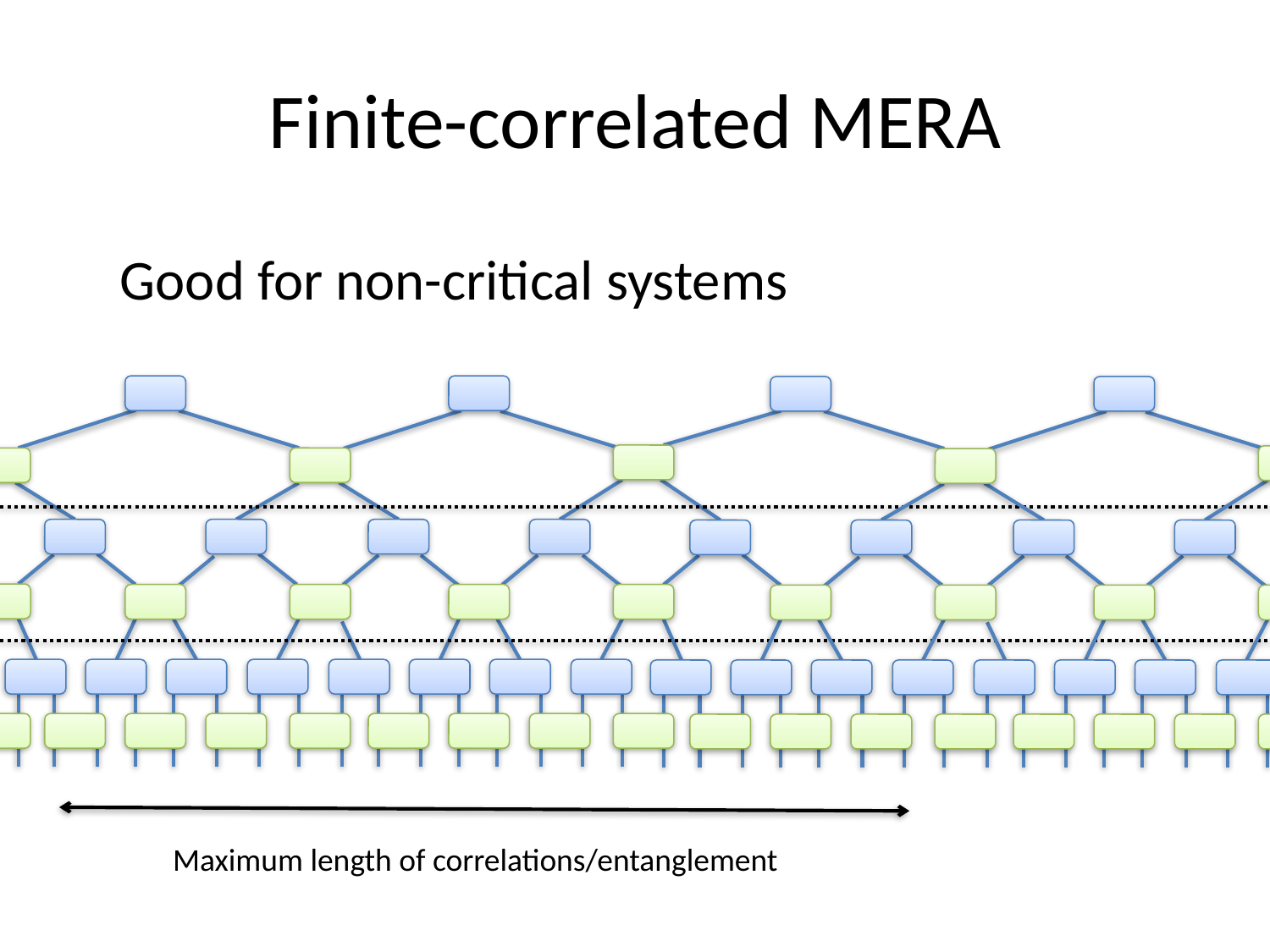

# Finite-correlated MERA
Good for non-critical systems

Maximum length of correlations/entanglement